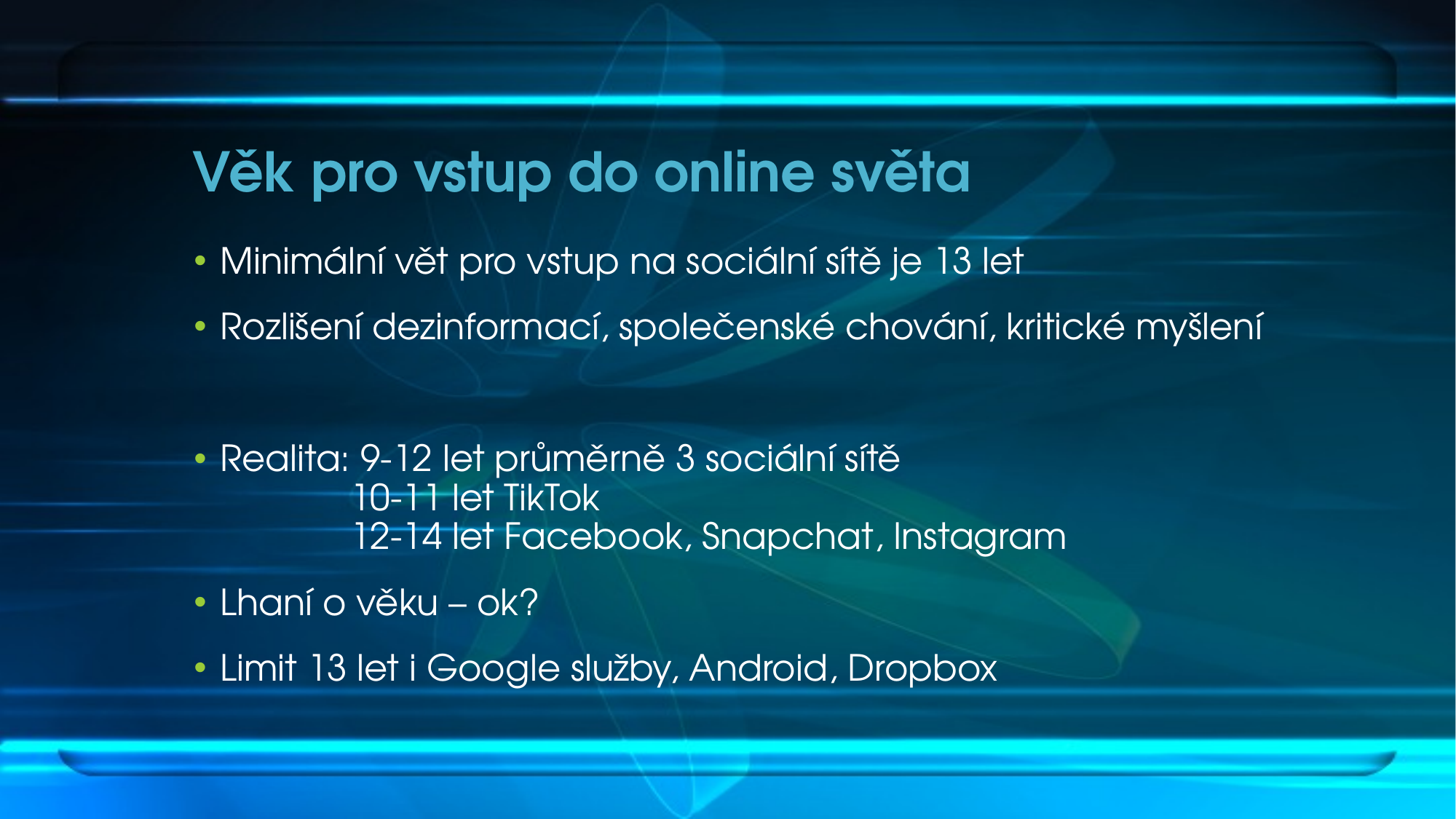

# Věk pro vstup do online světa
Minimální vět pro vstup na sociální sítě je 13 let
Rozlišení dezinformací, společenské chování, kritické myšlení

Realita: 9-12 let průměrně 3 sociální sítě
             10-11 let TikTok
             12-14 let Facebook, Snapchat, Instagram
Lhaní o věku – ok?
Limit 13 let i Google služby, Android, Dropbox